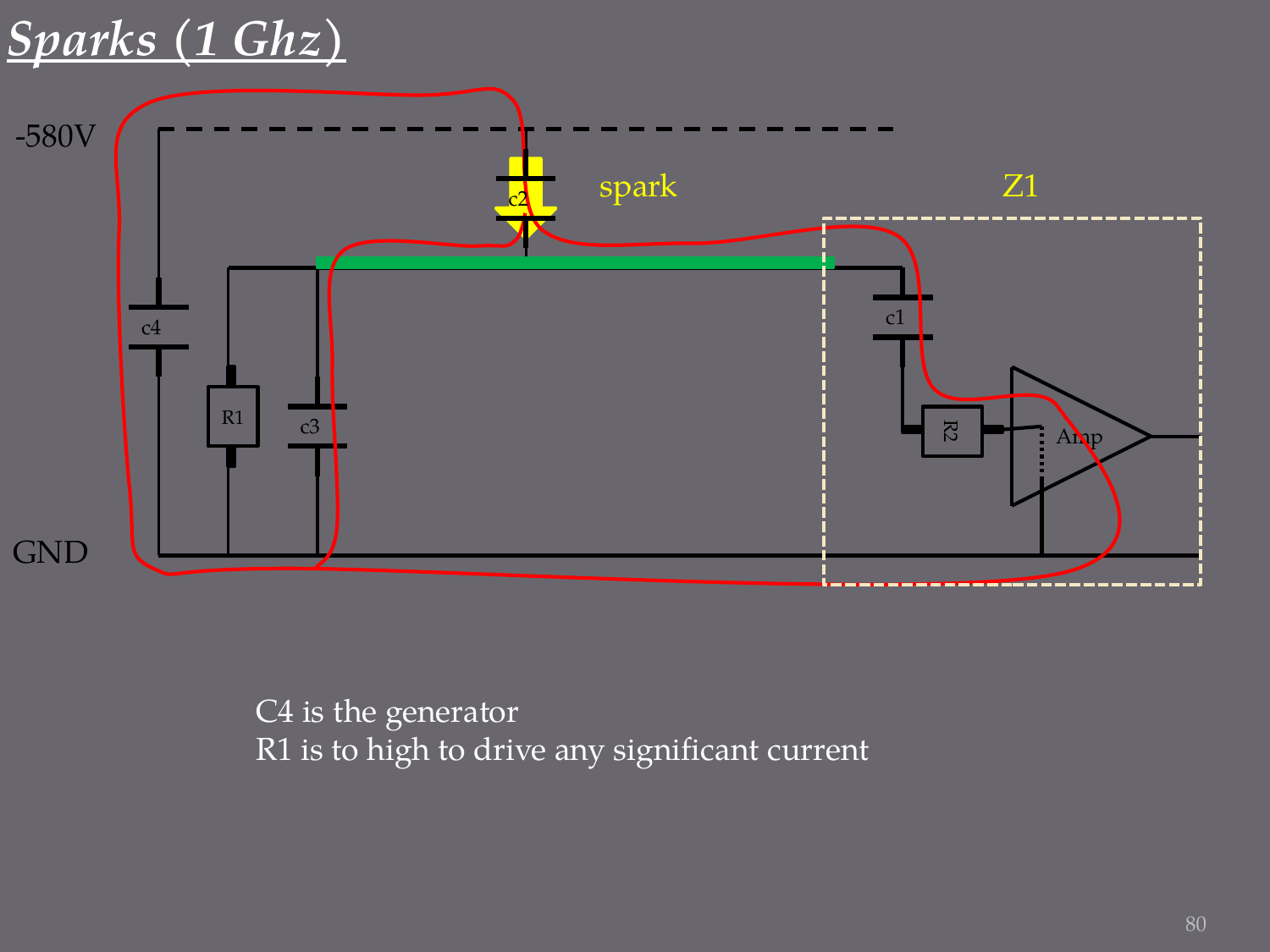

Sparks (1 Ghz)

-580V
c2

spark
Z1

c1
c4

R1

c3

R2

Amp
GND
C4 is the generator
R1 is to high to drive any significant current
80